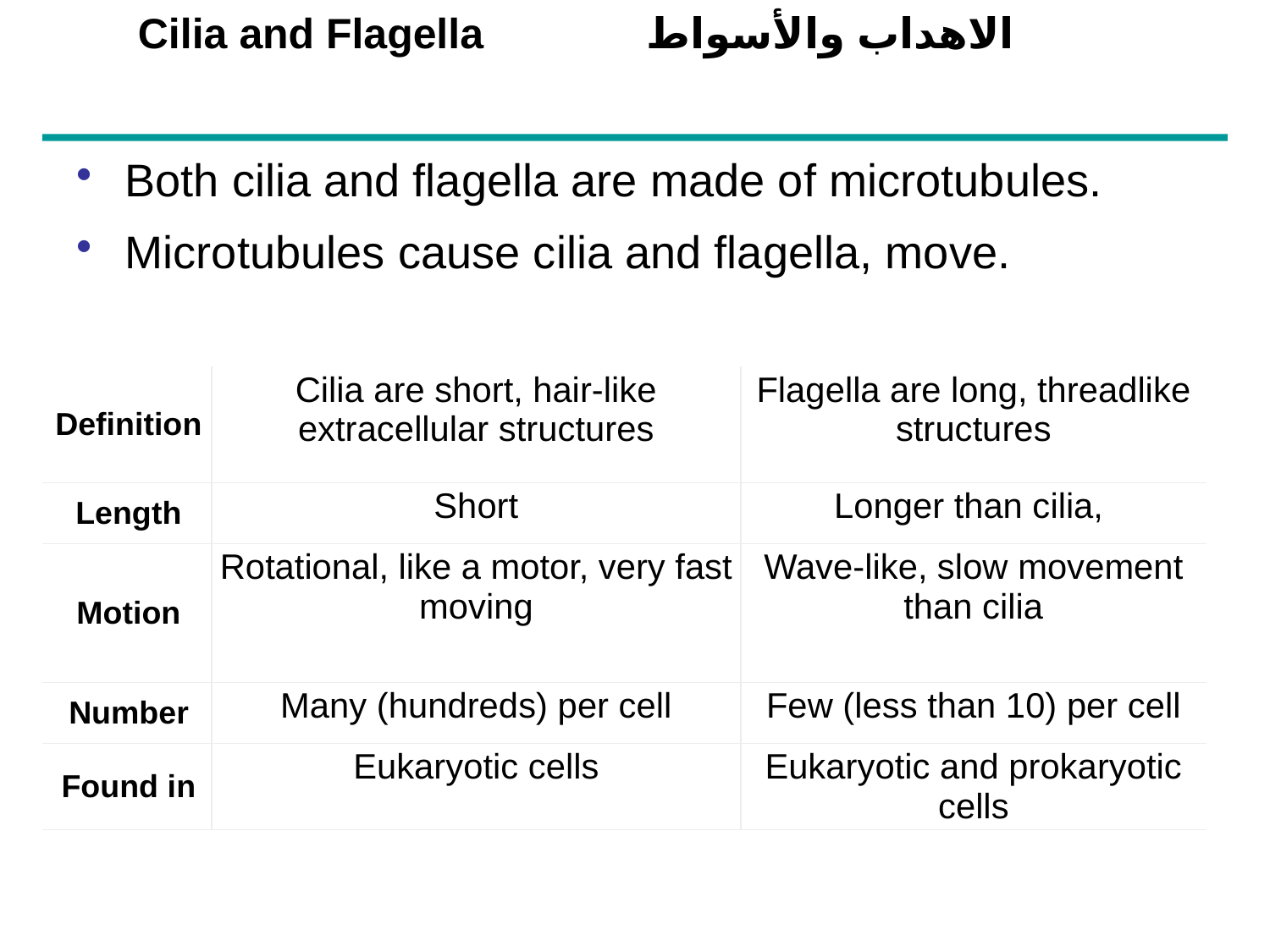

Cilia and Flagella		الاهداب والأسواط
#

Both cilia and flagella are made of microtubules.
Microtubules cause cilia and flagella, move.
| Definition | Cilia are short, hair-like extracellular structures | Flagella are long, threadlike structures |
| --- | --- | --- |
| Length | Short | Longer than cilia, |
| Motion | Rotational, like a motor, very fast moving | Wave-like, slow movement than cilia |
| Number | Many (hundreds) per cell | Few (less than 10) per cell |
| Found in | Eukaryotic cells | Eukaryotic and prokaryotic cells |